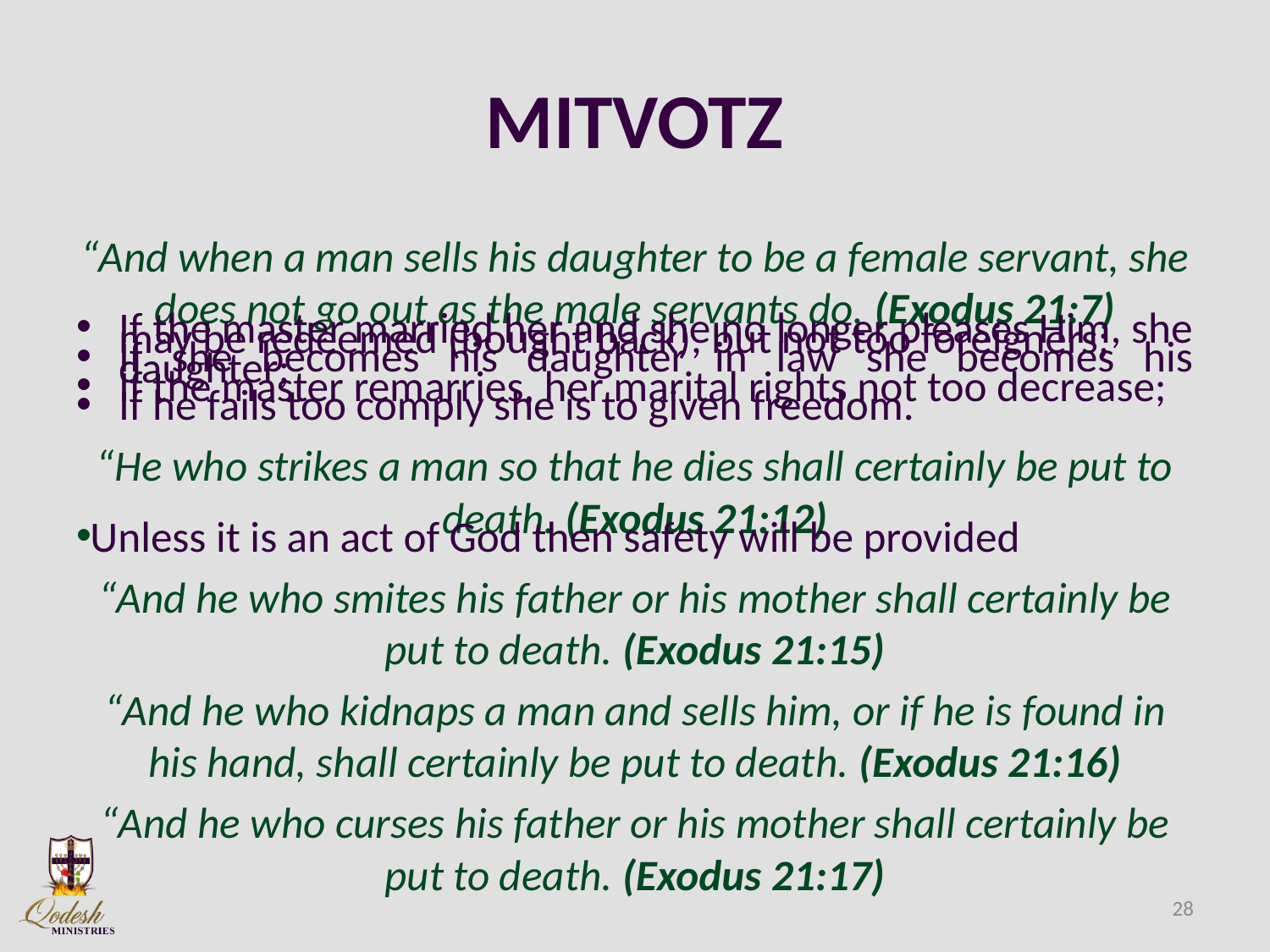

# MITVOTZ
“And when a man sells his daughter to be a female servant, she does not go out as the male servants do. (Exodus 21:7)
If the master married her and she no longer pleases Him, she may be redeemed (bought back), but not too foreigners;
If she becomes his daughter in law she becomes his daughter;
If the master remarries, her marital rights not too decrease;
If he fails too comply she is to given freedom.
“He who strikes a man so that he dies shall certainly be put to death. (Exodus 21:12)
 Unless it is an act of God then safety will be provided
“And he who smites his father or his mother shall certainly be put to death. (Exodus 21:15)
“And he who kidnaps a man and sells him, or if he is found in his hand, shall certainly be put to death. (Exodus 21:16)
“And he who curses his father or his mother shall certainly be put to death. (Exodus 21:17)

28